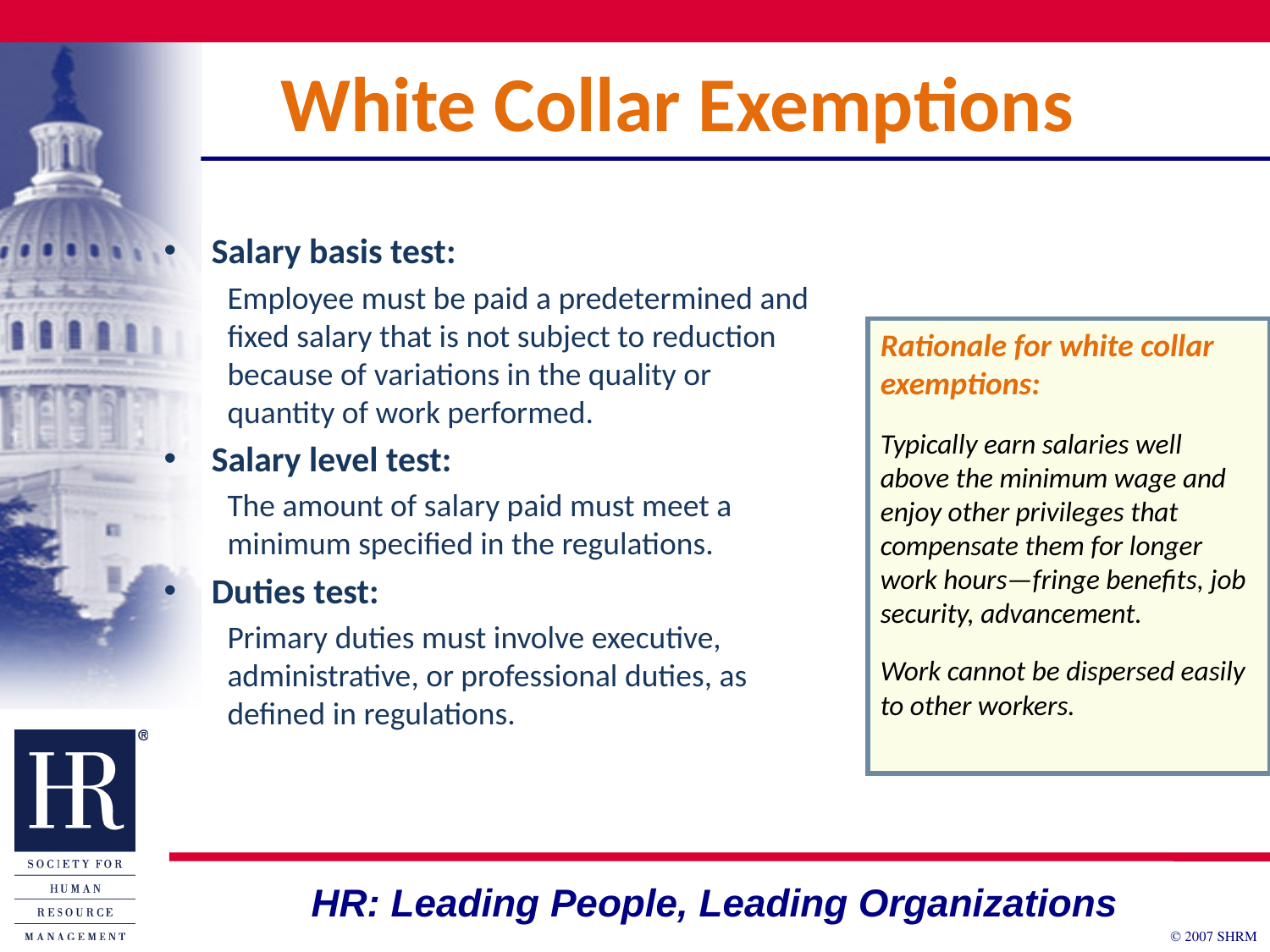

# White Collar Exemptions
Salary basis test:
Employee must be paid a predetermined and fixed salary that is not subject to reduction because of variations in the quality or quantity of work performed.
Salary level test:
The amount of salary paid must meet a minimum specified in the regulations.
Duties test:
Primary duties must involve executive, administrative, or professional duties, as defined in regulations.
Rationale for white collar exemptions:
Typically earn salaries well above the minimum wage and enjoy other privileges that compensate them for longer work hours—fringe benefits, job security, advancement.
Work cannot be dispersed easily to other workers.